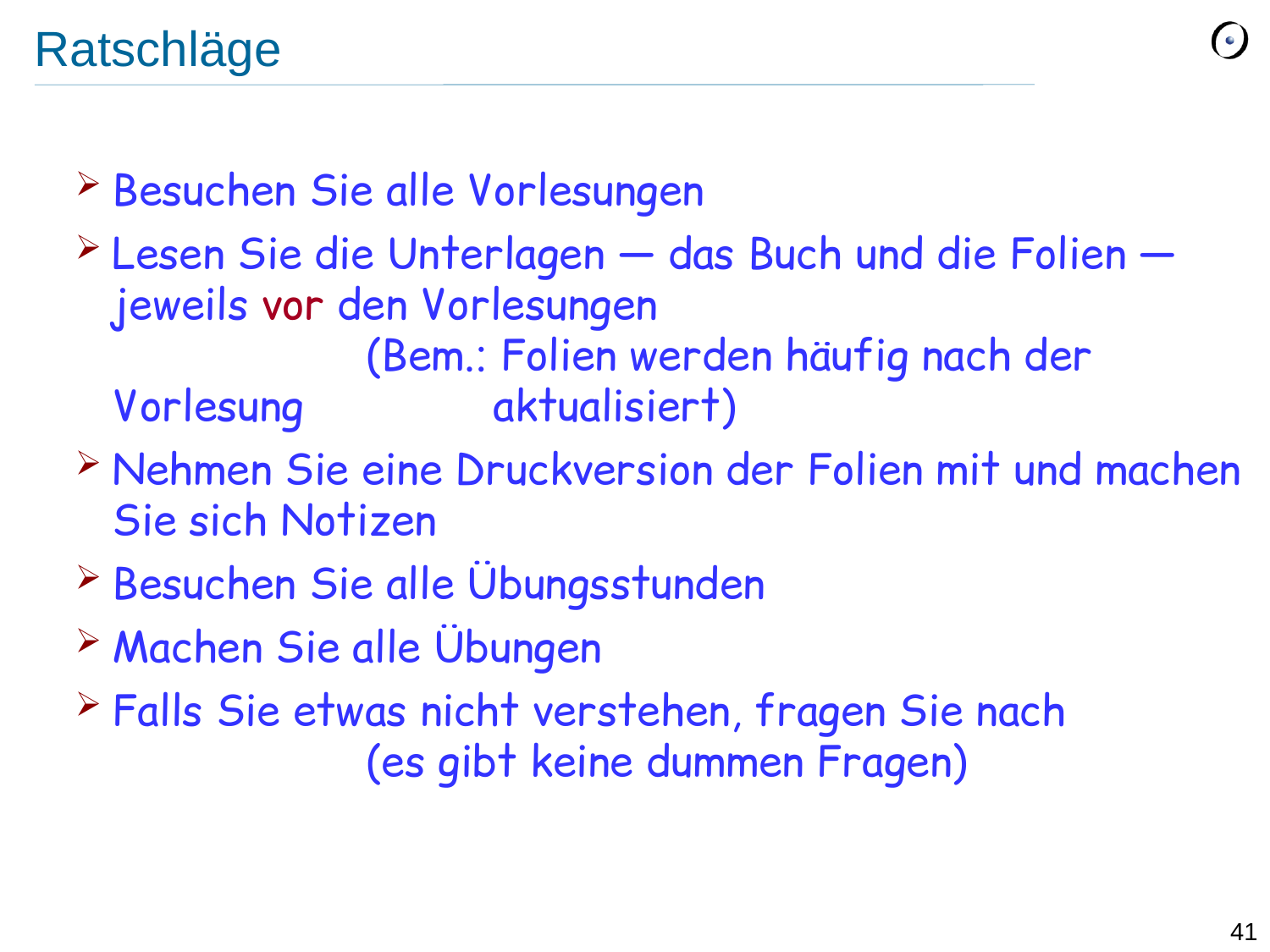

# Ratschläge
Besuchen Sie alle Vorlesungen
Lesen Sie die Unterlagen — das Buch und die Folien — jeweils vor den Vorlesungen
		(Bem.: Folien werden häufig nach der Vorlesung 		aktualisiert)
Nehmen Sie eine Druckversion der Folien mit und machen Sie sich Notizen
Besuchen Sie alle Übungsstunden
Machen Sie alle Übungen
Falls Sie etwas nicht verstehen, fragen Sie nach
		(es gibt keine dummen Fragen)